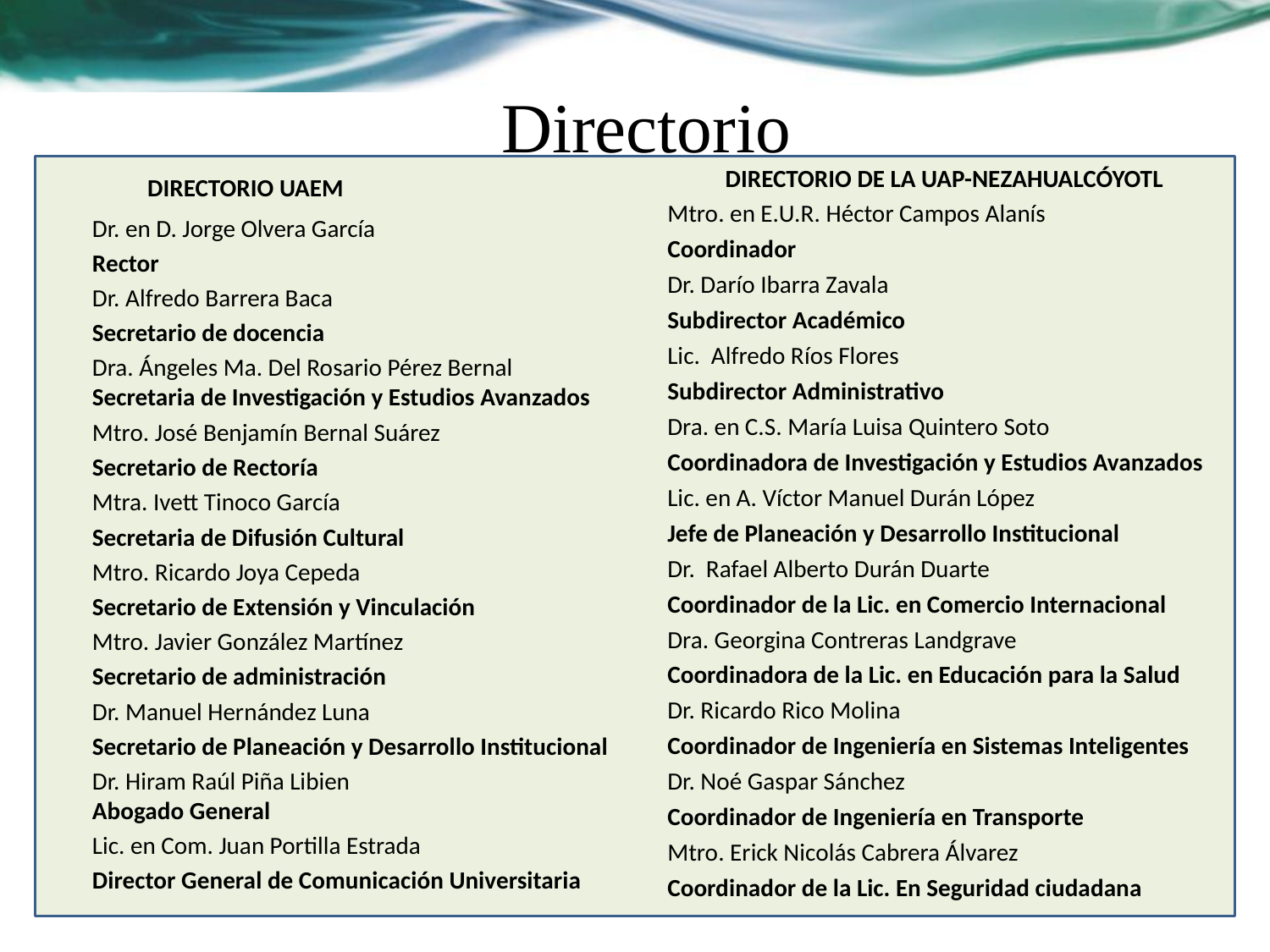

# Directorio

DIRECTORIO DE LA UAP-NEZAHUALCÓYOTL
Mtro. en E.U.R. Héctor Campos Alanís
Coordinador
Dr. Darío Ibarra Zavala
Subdirector Académico
Lic.  Alfredo Ríos Flores
Subdirector Administrativo
Dra. en C.S. María Luisa Quintero Soto
Coordinadora de Investigación y Estudios Avanzados
Lic. en A. Víctor Manuel Durán López
Jefe de Planeación y Desarrollo Institucional
Dr.  Rafael Alberto Durán Duarte
Coordinador de la Lic. en Comercio Internacional
Dra. Georgina Contreras Landgrave
Coordinadora de la Lic. en Educación para la Salud
Dr. Ricardo Rico Molina
Coordinador de Ingeniería en Sistemas Inteligentes
Dr. Noé Gaspar Sánchez
Coordinador de Ingeniería en Transporte
Mtro. Erick Nicolás Cabrera Álvarez
Coordinador de la Lic. En Seguridad ciudadana

DIRECTORIO UAEM
Dr. en D. Jorge Olvera García
Rector
Dr. Alfredo Barrera Baca
Secretario de docencia
Dra. Ángeles Ma. Del Rosario Pérez Bernal
Secretaria de Investigación y Estudios Avanzados
Mtro. José Benjamín Bernal Suárez
Secretario de Rectoría
Mtra. Ivett Tinoco García
Secretaria de Difusión Cultural
Mtro. Ricardo Joya Cepeda
Secretario de Extensión y Vinculación
Mtro. Javier González Martínez
Secretario de administración
Dr. Manuel Hernández Luna
Secretario de Planeación y Desarrollo Institucional
Dr. Hiram Raúl Piña Libien
Abogado General
Lic. en Com. Juan Portilla Estrada
Director General de Comunicación Universitaria